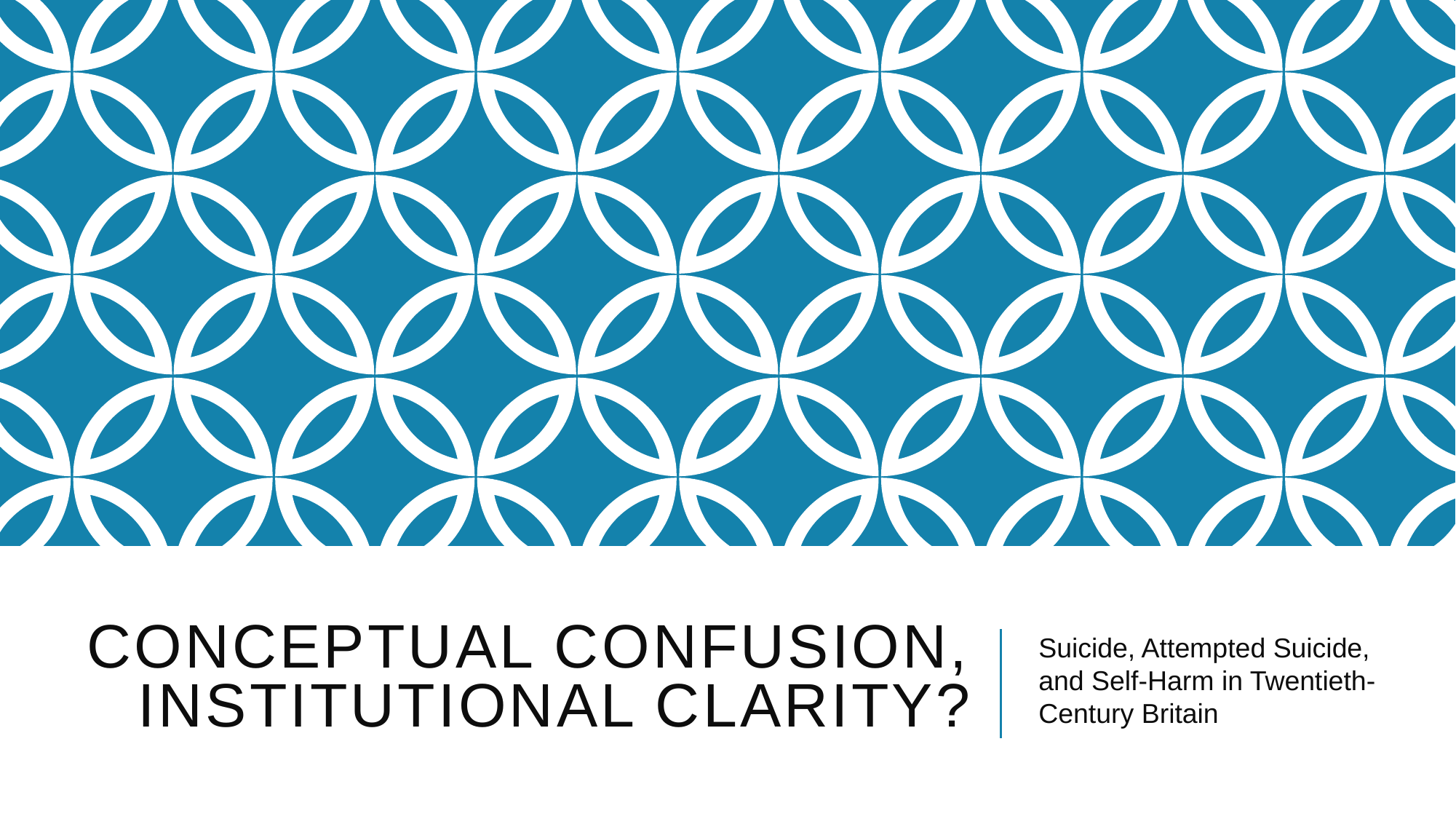

# Conceptual Confusion, Institutional Clarity?
Suicide, Attempted Suicide, and Self-Harm in Twentieth-Century Britain